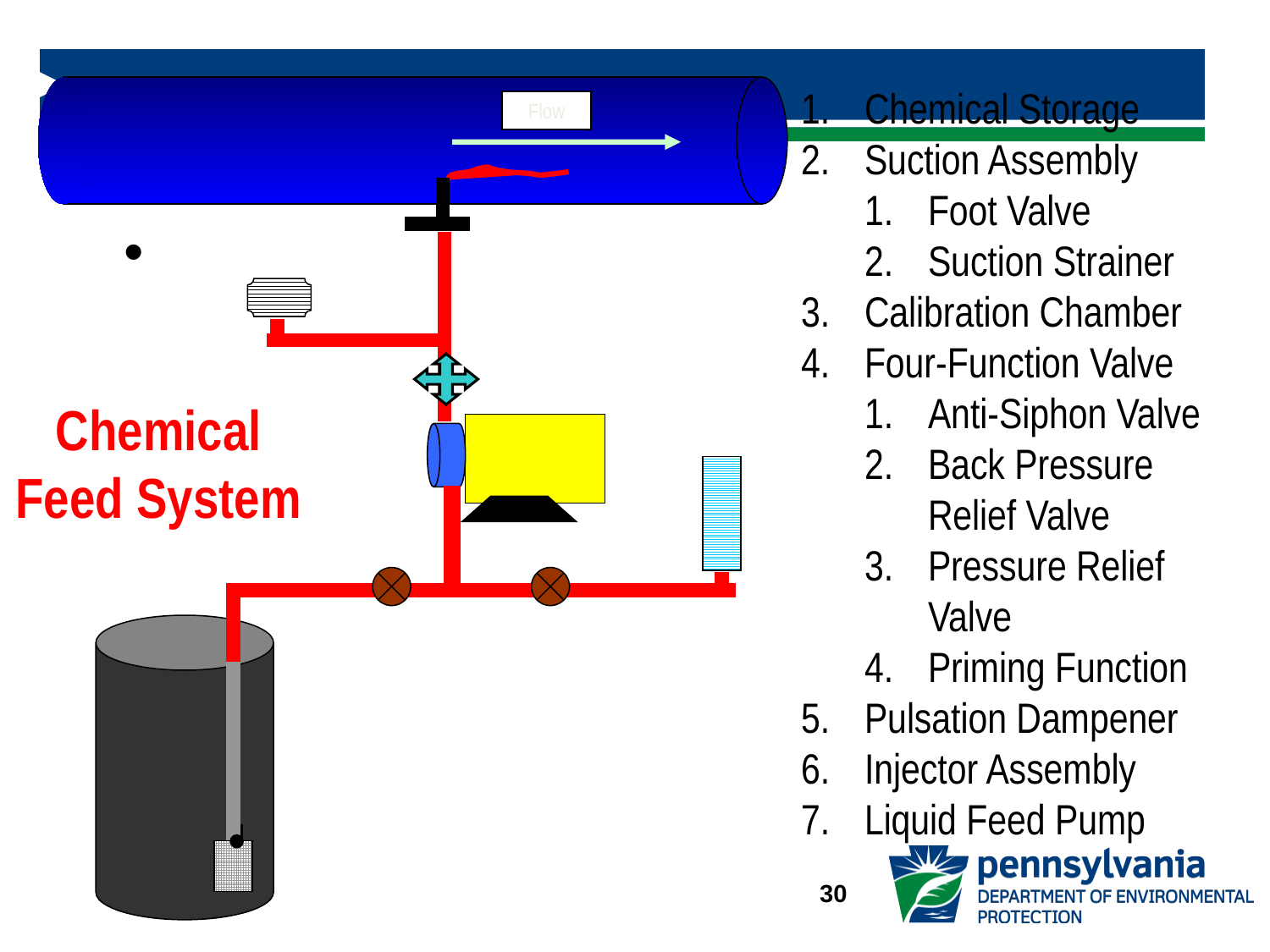

#

Chemical Storage
Suction Assembly
Foot Valve
Suction Strainer
Calibration Chamber
Four-Function Valve
Anti-Siphon Valve
Back Pressure Relief Valve
Pressure Relief Valve
Priming Function
Pulsation Dampener
Injector Assembly
Liquid Feed Pump

Flow

											Cylinder

Chemical Feed System

30